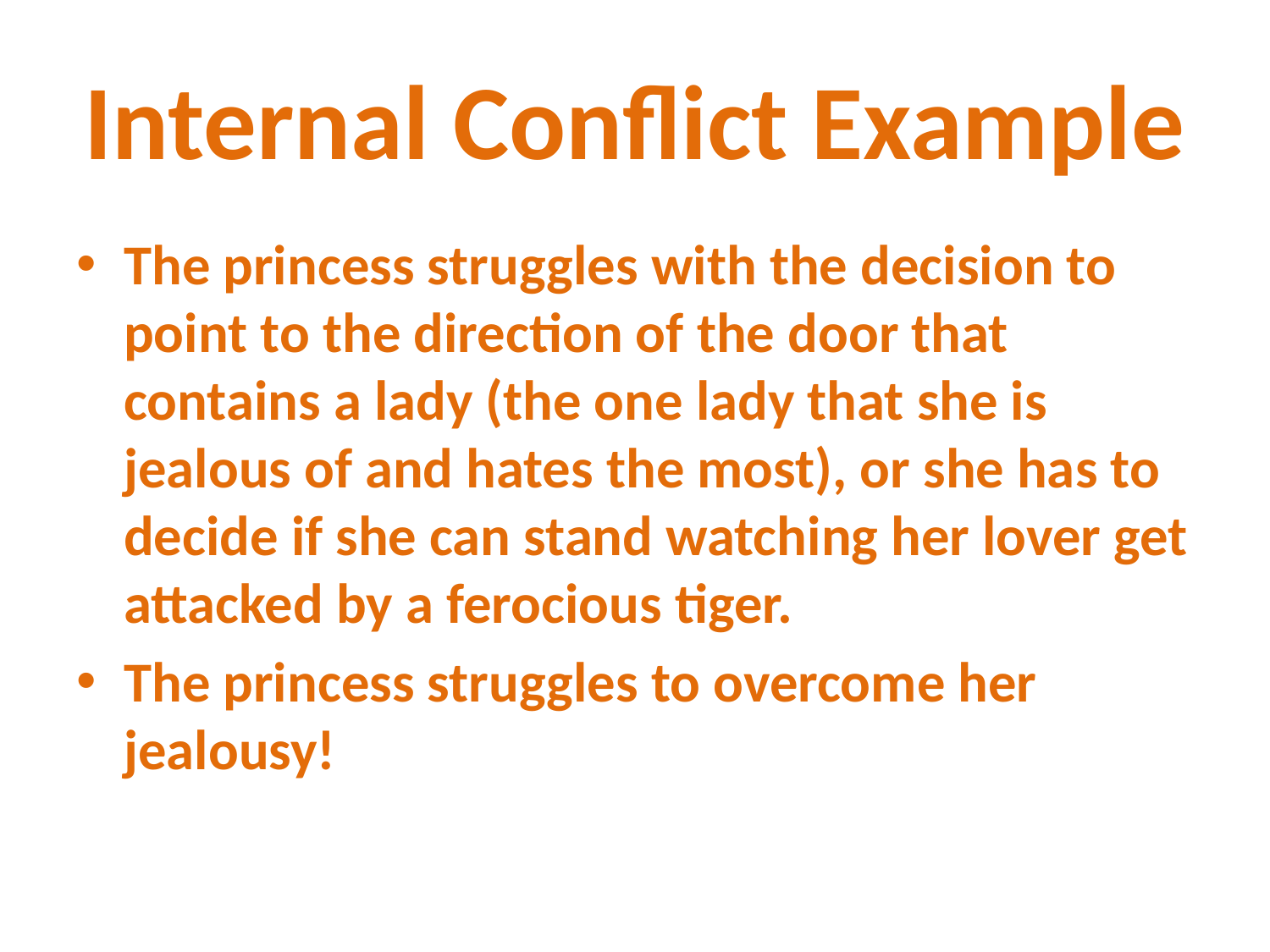

# Internal Conflict Example
The princess struggles with the decision to point to the direction of the door that contains a lady (the one lady that she is jealous of and hates the most), or she has to decide if she can stand watching her lover get attacked by a ferocious tiger.
The princess struggles to overcome her jealousy!